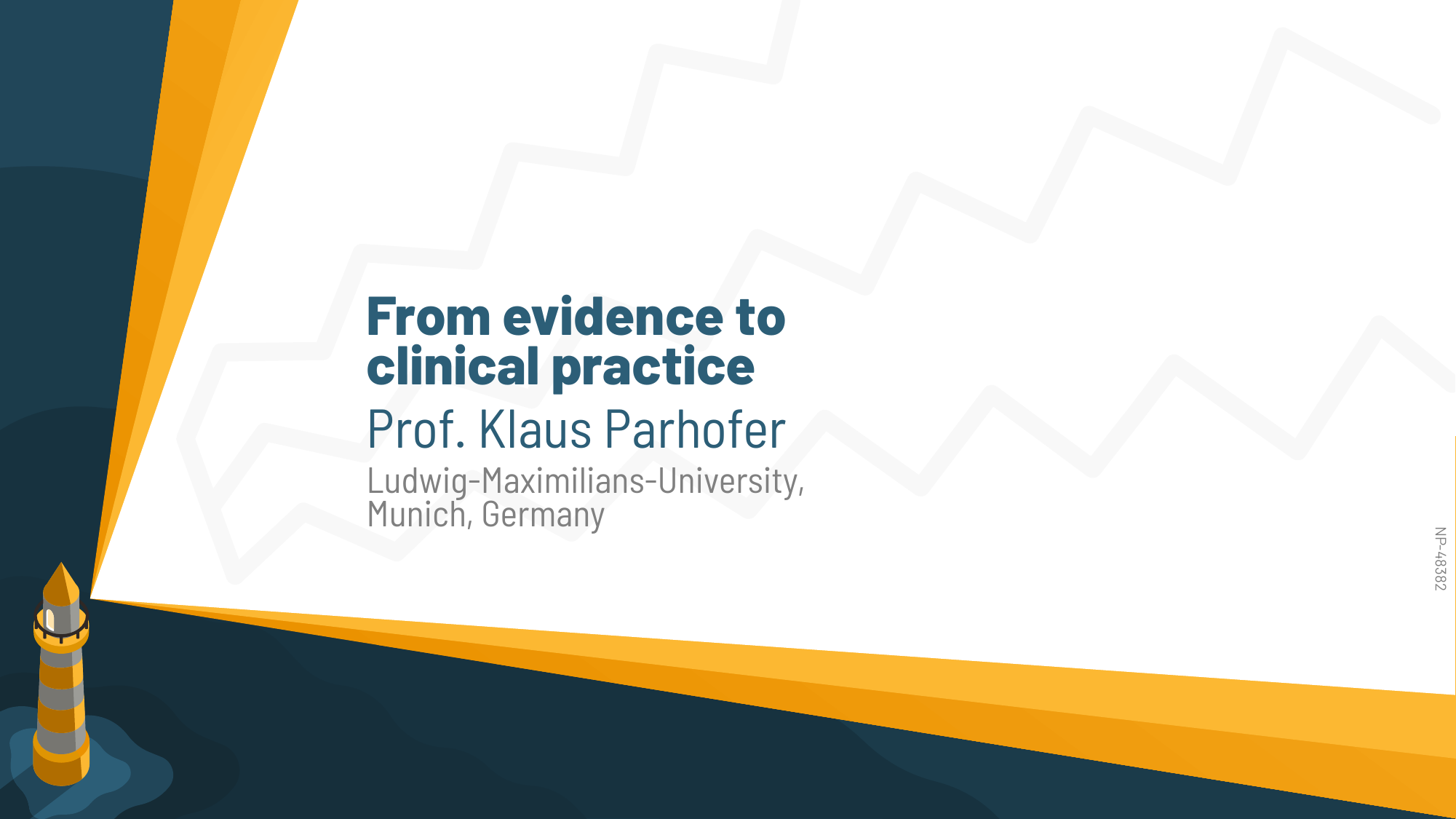

From evidence to
clinical practice
Prof. Klaus Parhofer
Ludwig-Maximilians-University,
Munich, Germany

NP-48382